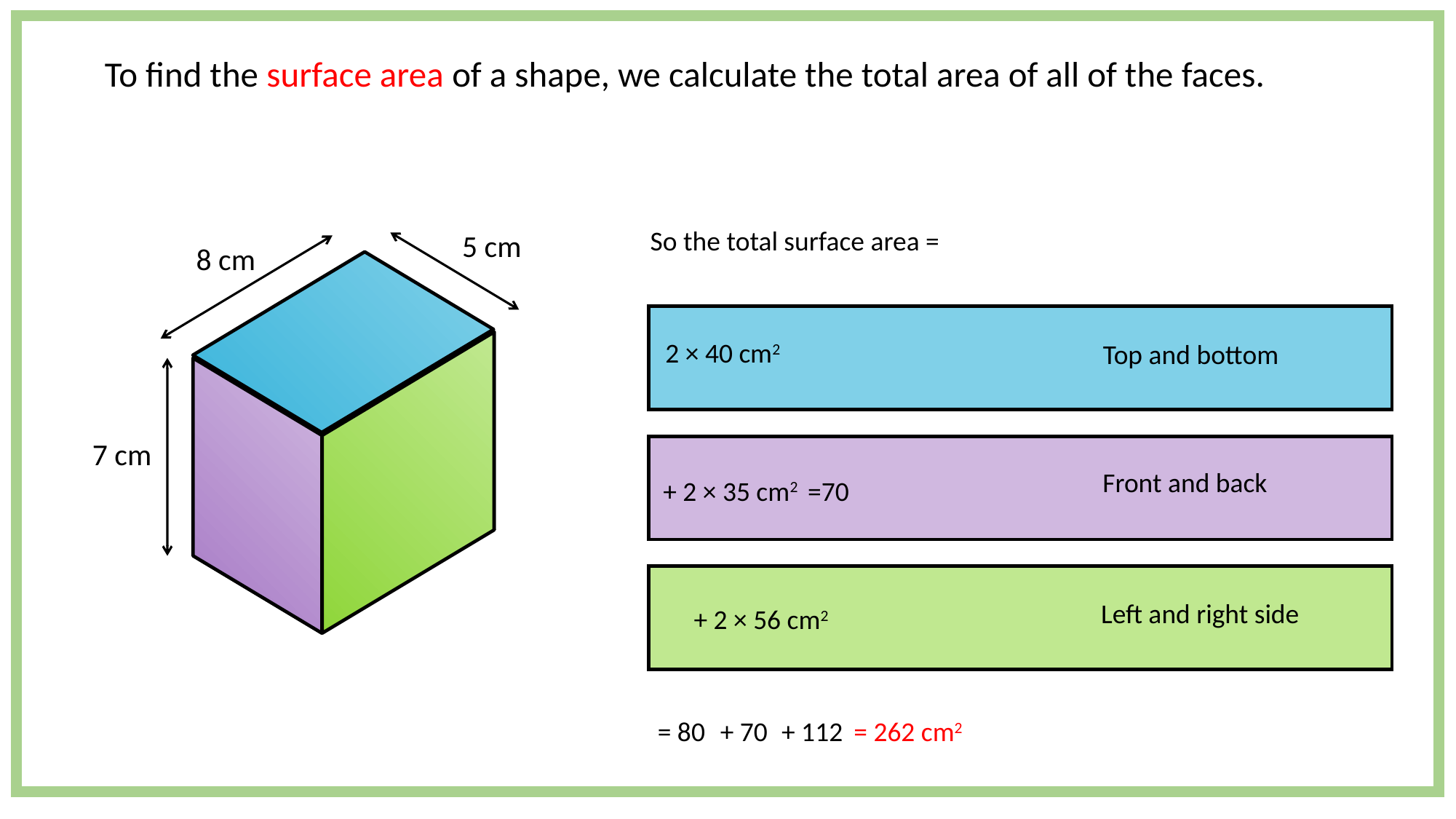

To find the surface area of a shape, we calculate the total area of all of the faces.
So the total surface area =
5 cm

8 cm

2 × 40 cm2

Top and bottom

7 cm

Front and back
+ 2 × 35 cm2  =70

Left and right side
+ 2 × 56 cm2
= 80
+ 70
+ 112
= 262 cm2